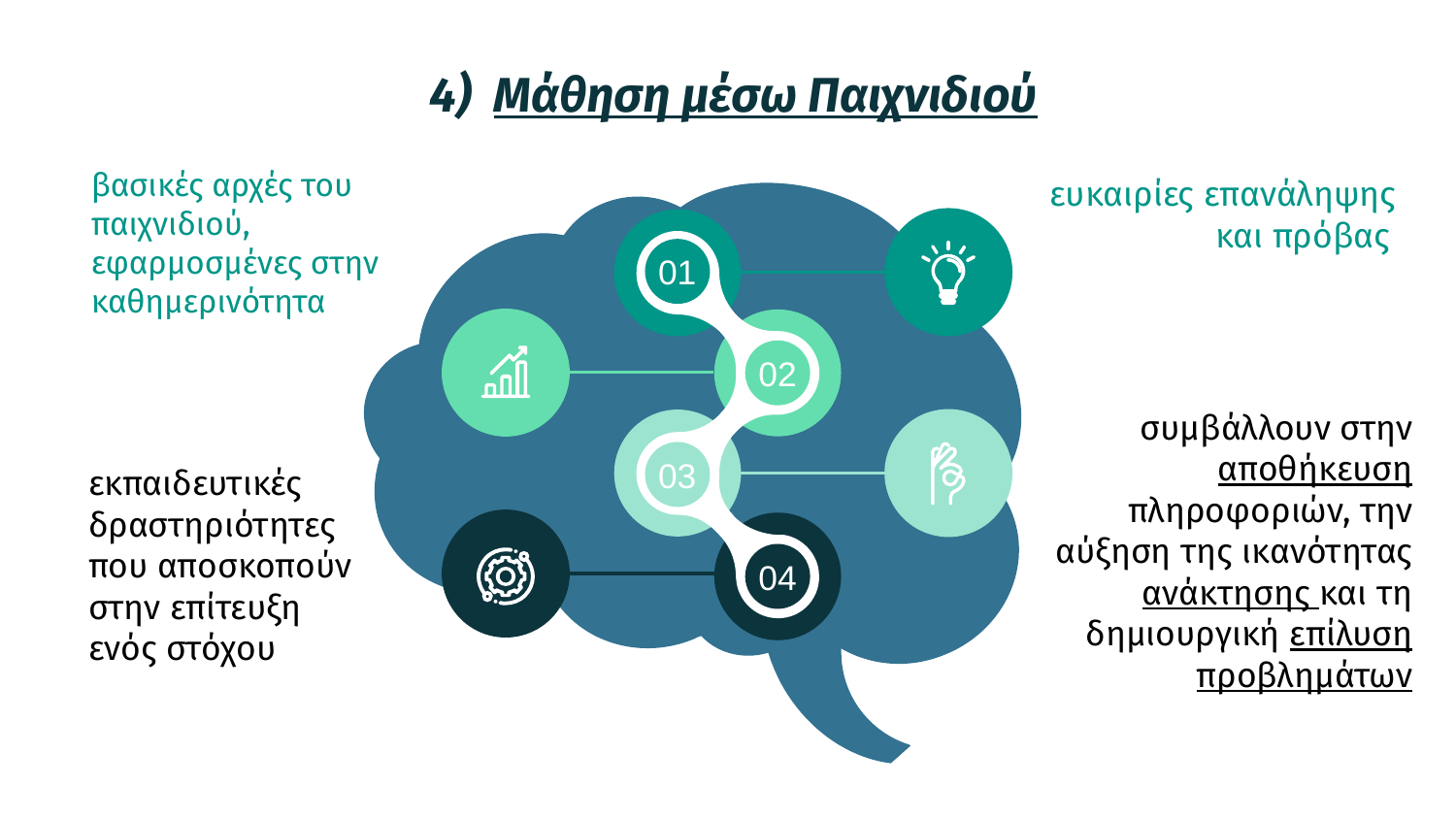

# 4)  Μάθηση μέσω Παιχνιδιού

βασικές αρχές του παιχνιδιού, εφαρμοσμένες στην καθημερινότητα

ευκαιρίες επανάληψης και πρόβας

01

02

03

04

συμβάλλουν στην αποθήκευση πληροφοριών, την αύξηση της ικανότητας ανάκτησης και τη δημιουργική επίλυση προβλημάτων

εκπαιδευτικές δραστηριότητες που αποσκοπούν στην επίτευξη ενός στόχου